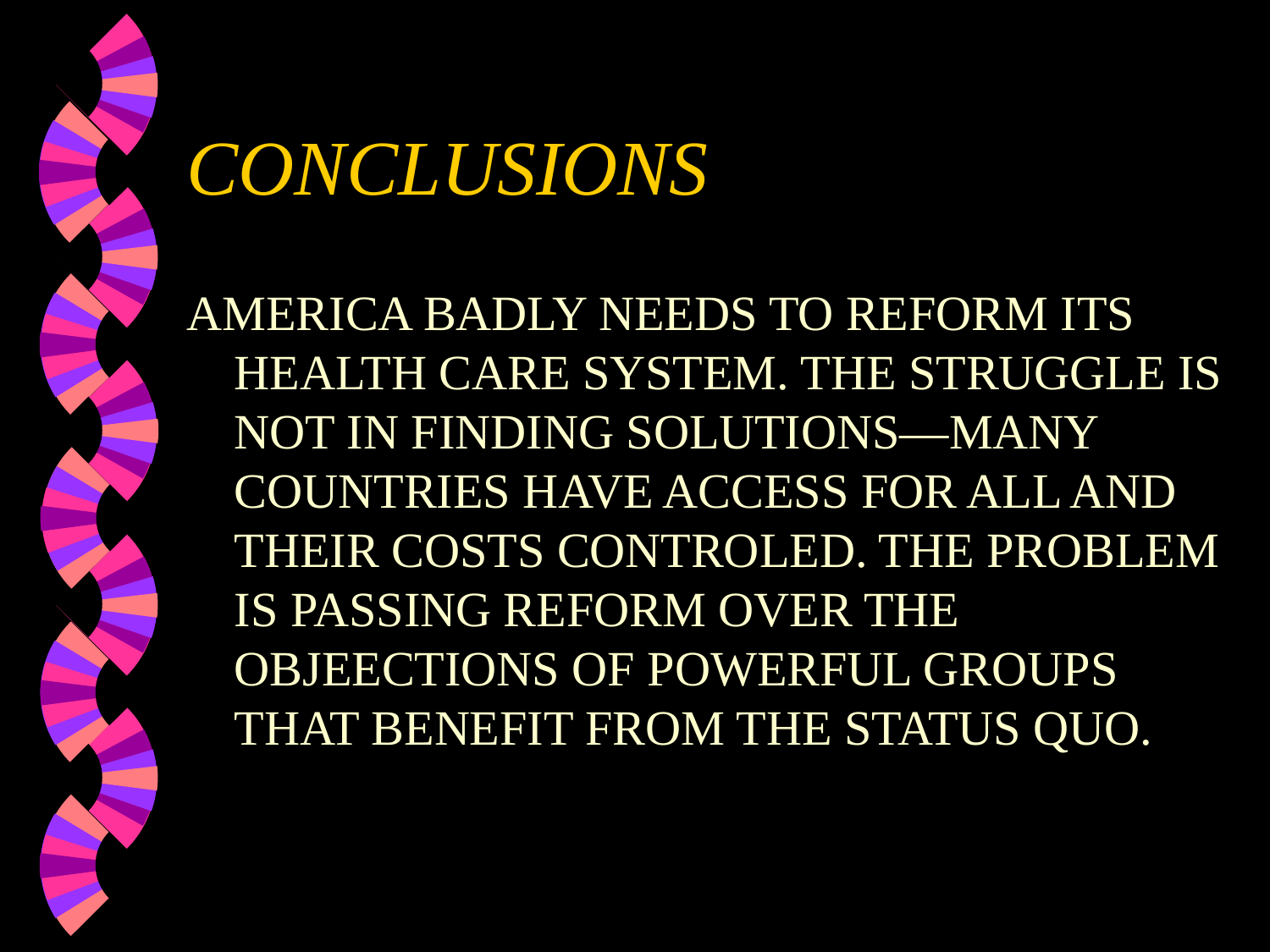

# CONCLUSIONS
AMERICA BADLY NEEDS TO REFORM ITS HEALTH CARE SYSTEM. THE STRUGGLE IS NOT IN FINDING SOLUTIONS—MANY COUNTRIES HAVE ACCESS FOR ALL AND THEIR COSTS CONTROLED. THE PROBLEM IS PASSING REFORM OVER THE OBJEECTIONS OF POWERFUL GROUPS THAT BENEFIT FROM THE STATUS QUO.